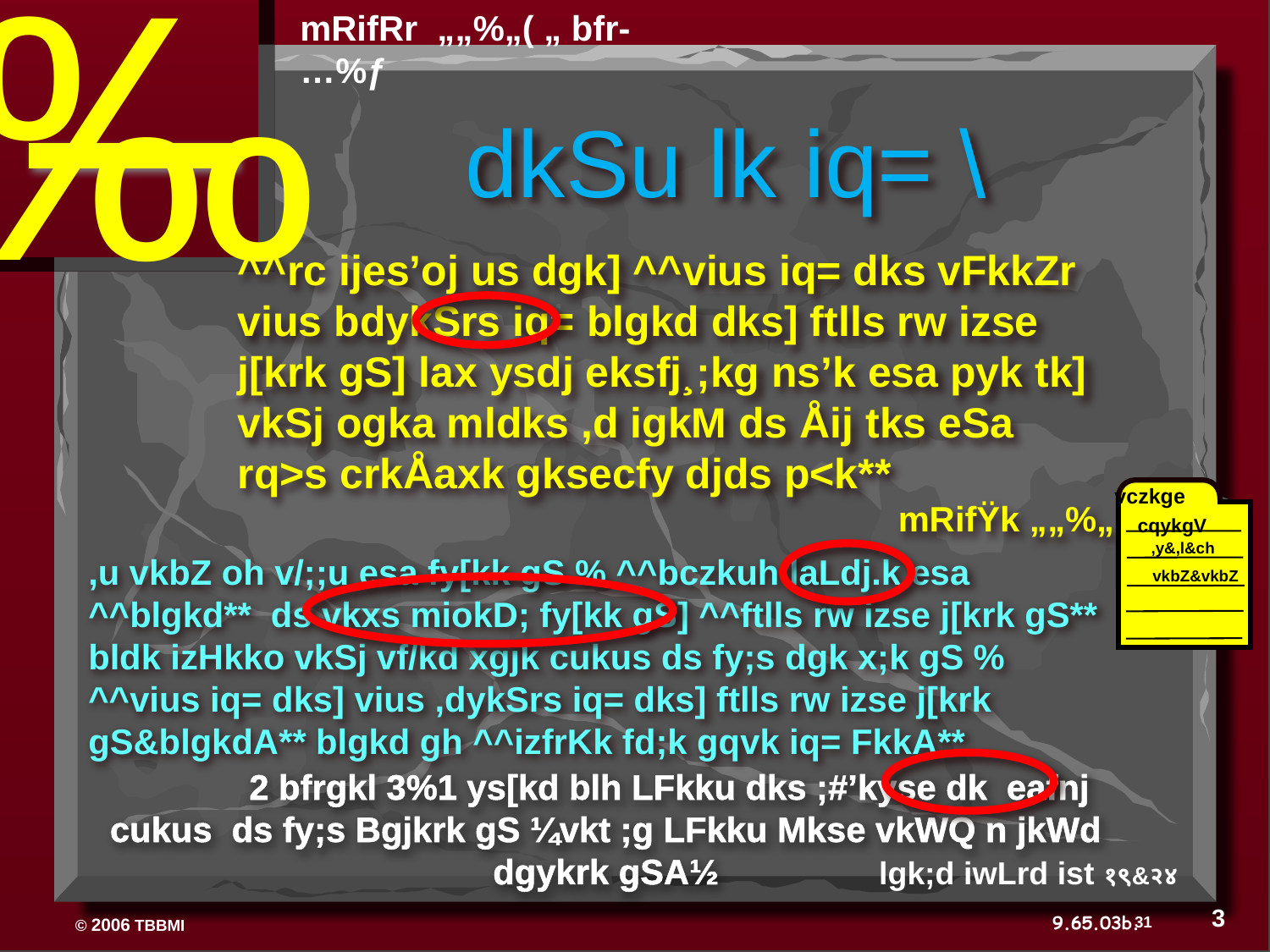

‰
mRifRr  „„%„( „ bfr- …%ƒ

dkSu lk iq= \

^^rc ijes’oj us dgk] ^^vius iq= dks vFkkZr vius bdykSrs iq= blgkd dks] ftlls rw izse j[krk gS] lax ysdj eksfj¸;kg ns’k esa pyk tk] vkSj ogka mldks ,d igkM ds Åij tks eSa rq>s crkÅaxk gksecfy djds p<k**
mRifŸk „„%„

vczkge

cqykgV

,y&,l&ch

vkbZ&vkbZ

,u vkbZ oh v/;;u esa fy[kk gS % ^^bczkuh laLdj.k esa  ^^blgkd**  ds vkxs miokD; fy[kk gS] ^^ftlls rw izse j[krk gS**  bldk izHkko vkSj vf/kd xgjk cukus ds fy;s dgk x;k gS % ^^vius iq= dks] vius ,dykSrs iq= dks] ftlls rw izse j[krk gS&blgkdA** blgkd gh ^^izfrKk fd;k gqvk iq= FkkA**

	2 bfrgkl 3%1 ys[kd blh LFkku dks ;#’kyse dk  eafnj cukus  ds fy;s Bgjkrk gS ¼vkt ;g LFkku Mkse vkWQ n jkWd dgykrk gSA½
lgk;d iwLrd ist १९&२४
3
31